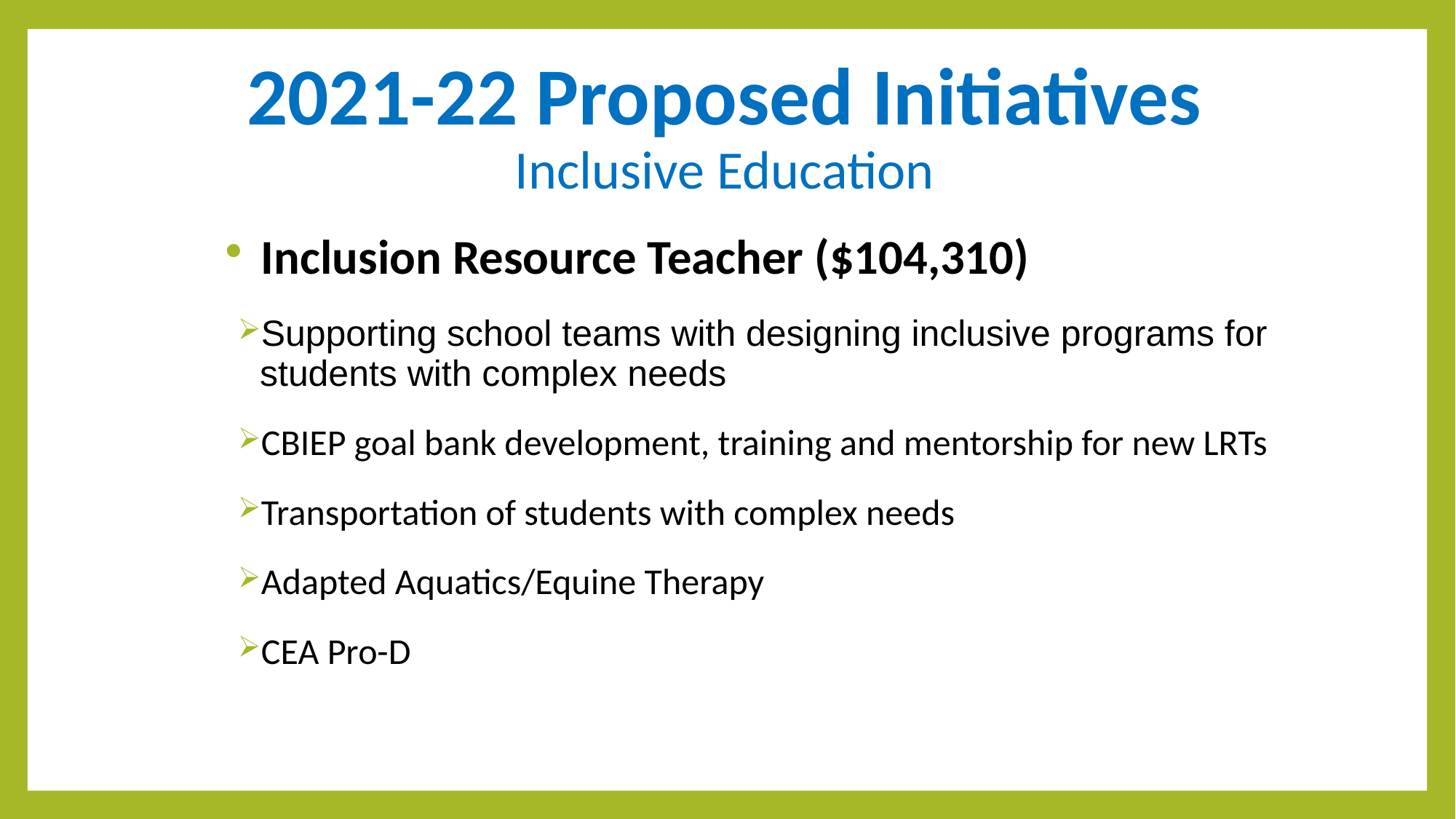

# 2021-22 Proposed Initiatives Inclusive Education
Inclusion Resource Teacher ($104,310)
Supporting school teams with designing inclusive programs for students with complex needs
CBIEP goal bank development, training and mentorship for new LRTs
Transportation of students with complex needs
Adapted Aquatics/Equine Therapy
CEA Pro-D